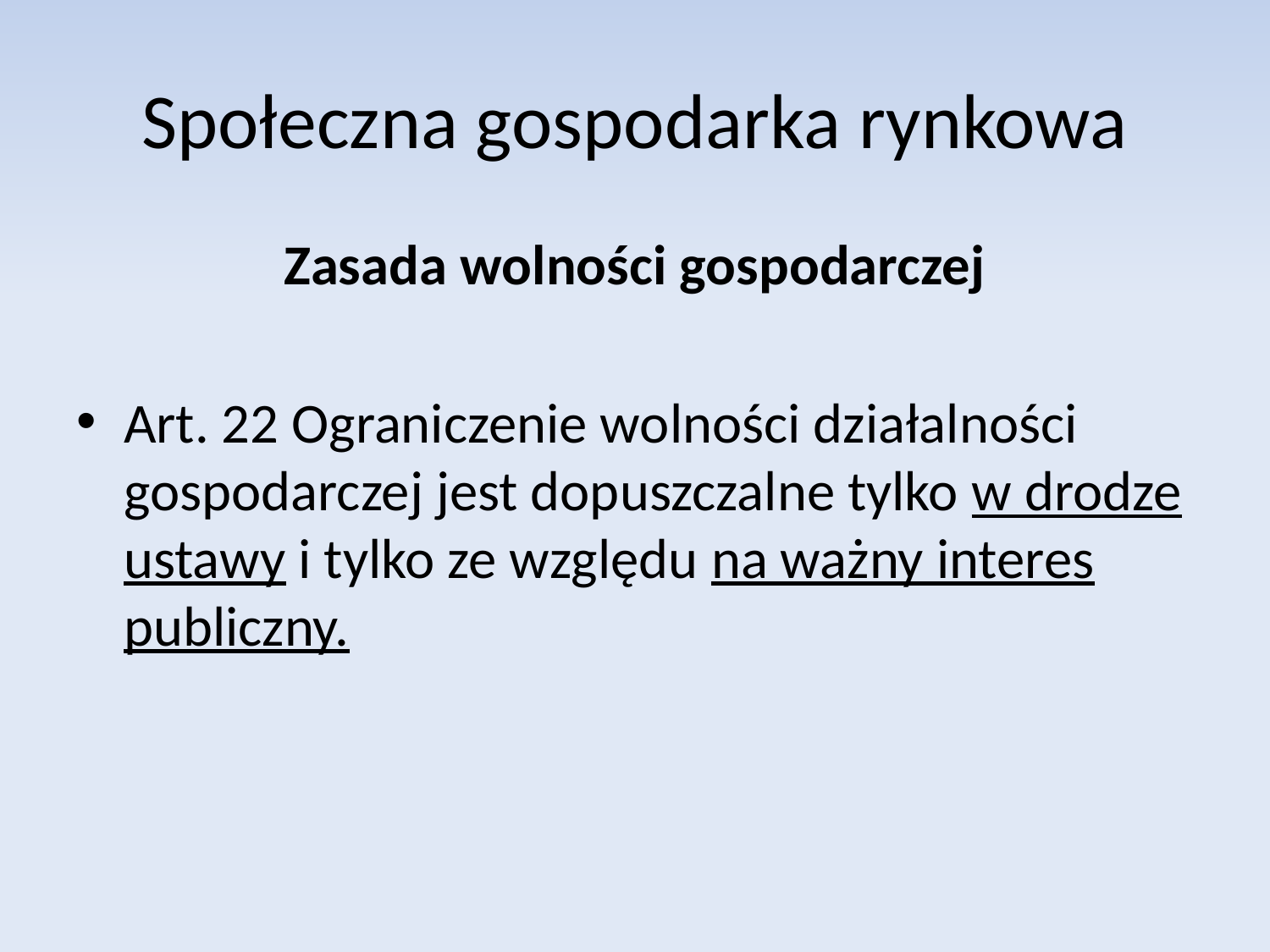

# Społeczna gospodarka rynkowa
Zasada wolności gospodarczej

Art. 22 Ograniczenie wolności działalności gospodarczej jest dopuszczalne tylko w drodze ustawy i tylko ze względu na ważny interes publiczny.